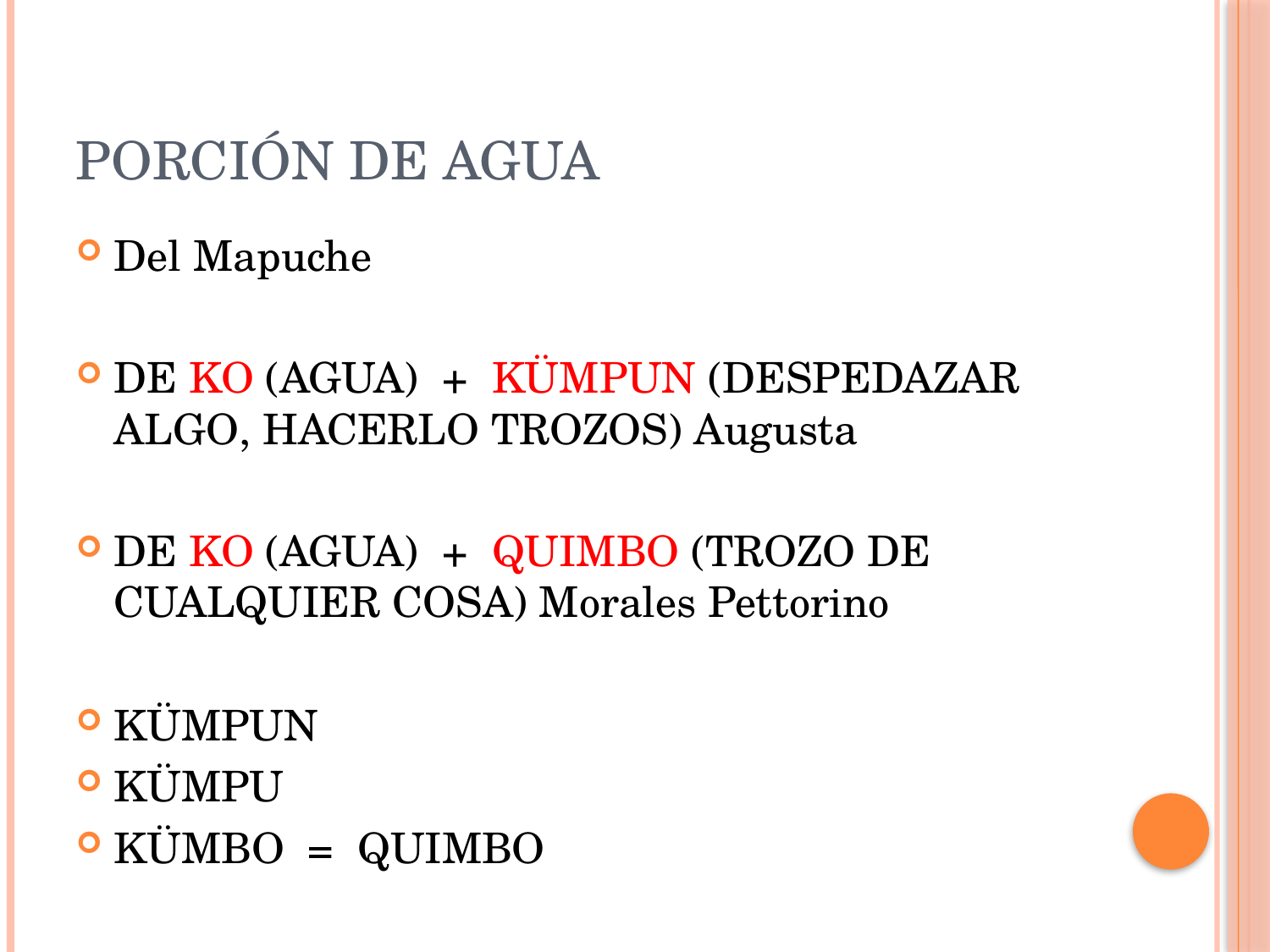

# PORCIÓN DE AGUA
Del Mapuche

DE KO (AGUA)  +  KÜMPUN (DESPEDAZAR ALGO, HACERLO TROZOS) Augusta

DE KO (AGUA)  +  QUIMBO (TROZO DE CUALQUIER COSA) Morales Pettorino

KÜMPUN
KÜMPU
KÜMBO  =  QUIMBO